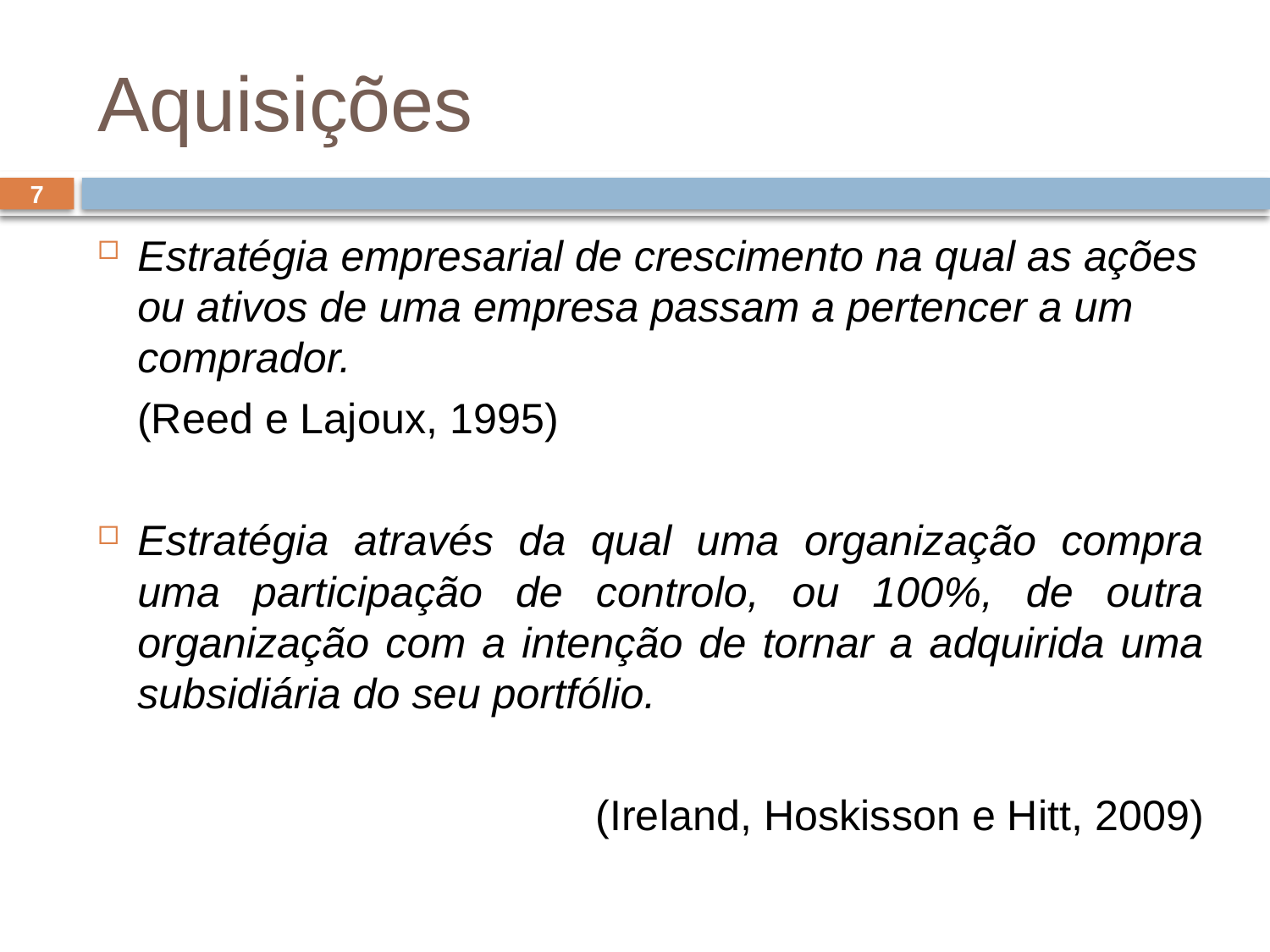

# Aquisições
7
Estratégia empresarial de crescimento na qual as ações ou ativos de uma empresa passam a pertencer a um comprador.
						(Reed e Lajoux, 1995)

Estratégia através da qual uma organização compra uma participação de controlo, ou 100%, de outra organização com a intenção de tornar a adquirida uma subsidiária do seu portfólio.

(Ireland, Hoskisson e Hitt, 2009)